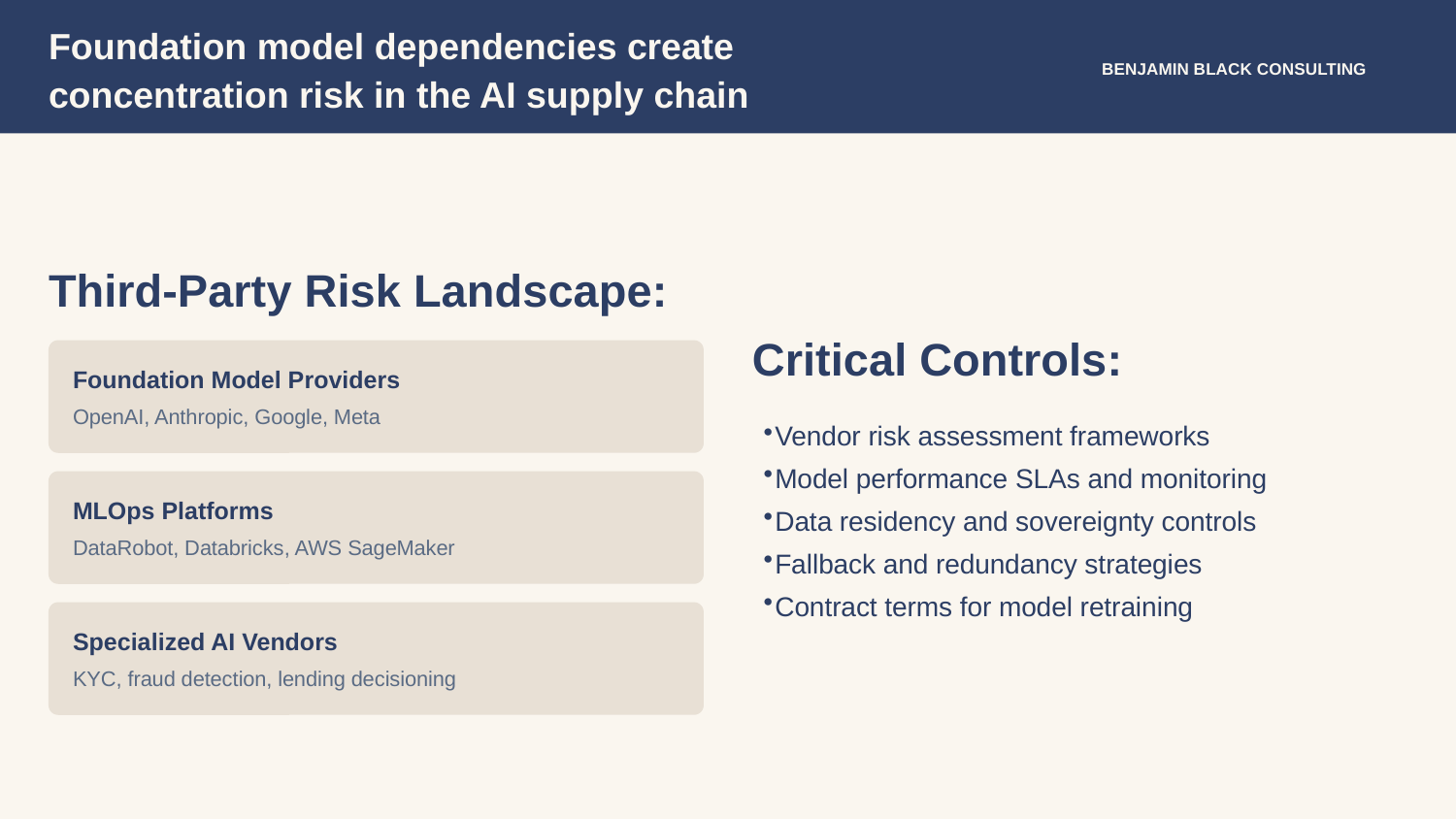

Foundation model dependencies create concentration risk in the AI supply chain
BENJAMIN BLACK CONSULTING
Third-Party Risk Landscape:
Critical Controls:

Foundation Model Providers
OpenAI, Anthropic, Google, Meta
Vendor risk assessment frameworks
Model performance SLAs and monitoring
Data residency and sovereignty controls
Fallback and redundancy strategies
Contract terms for model retraining

MLOps Platforms
DataRobot, Databricks, AWS SageMaker

Specialized AI Vendors
KYC, fraud detection, lending decisioning